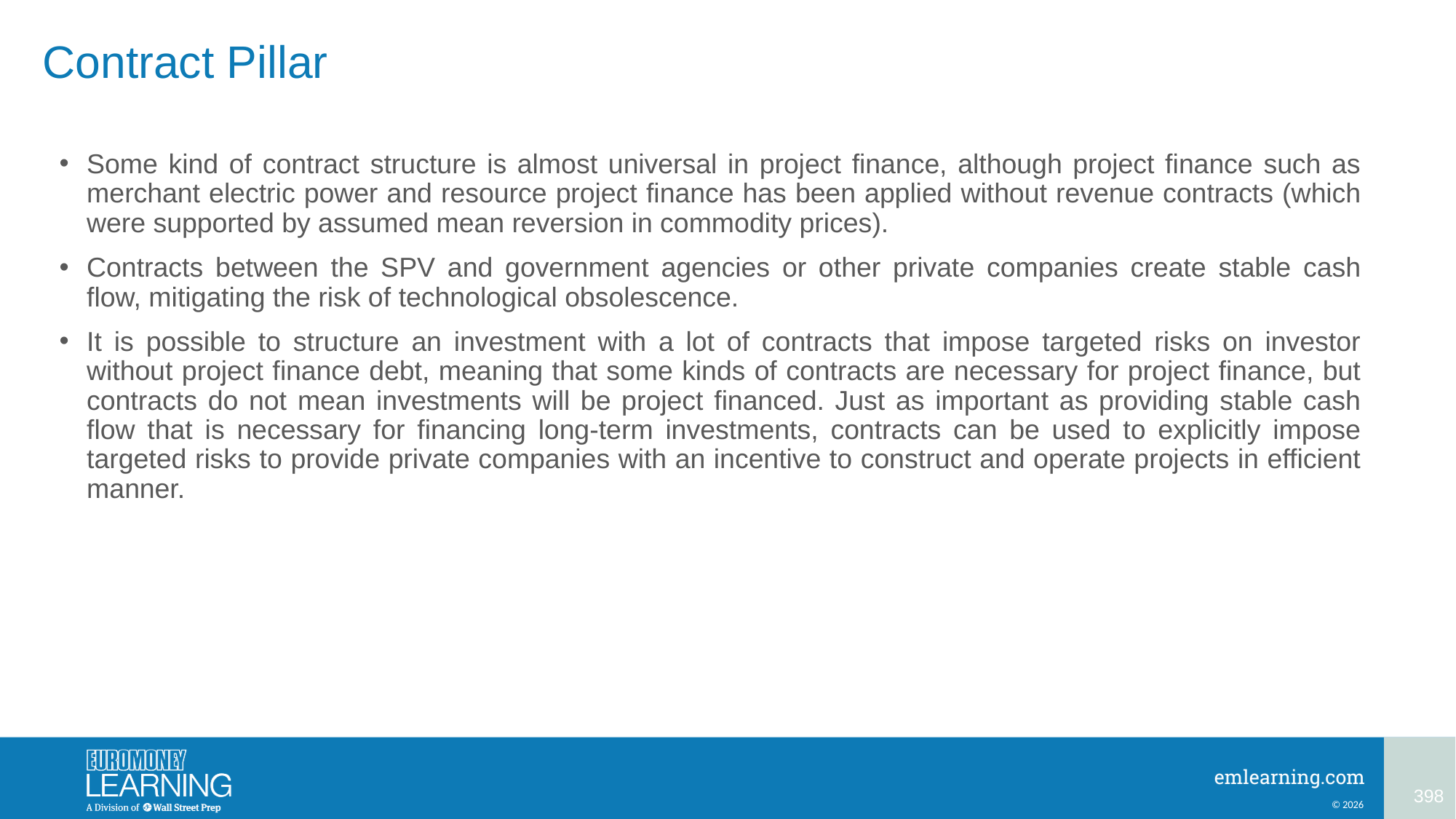

# Contract Pillar
Some kind of contract structure is almost universal in project finance, although project finance such as merchant electric power and resource project finance has been applied without revenue contracts (which were supported by assumed mean reversion in commodity prices).
Contracts between the SPV and government agencies or other private companies create stable cash flow, mitigating the risk of technological obsolescence.
It is possible to structure an investment with a lot of contracts that impose targeted risks on investor without project finance debt, meaning that some kinds of contracts are necessary for project finance, but contracts do not mean investments will be project financed. Just as important as providing stable cash flow that is necessary for financing long-term investments, contracts can be used to explicitly impose targeted risks to provide private companies with an incentive to construct and operate projects in efficient manner.
398